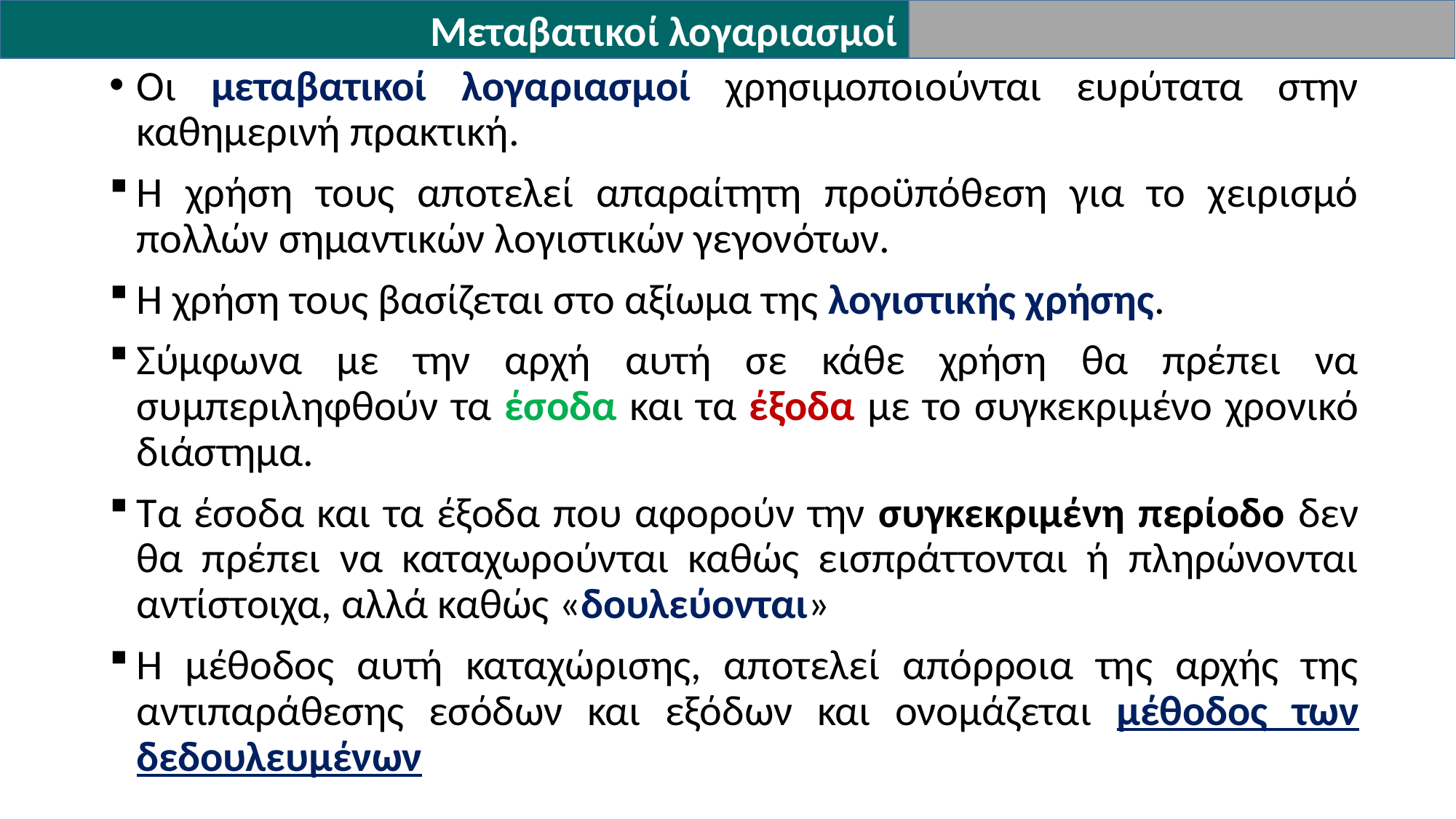

Μεταβατικοί λογαριασμοί

Οι μεταβατικοί λογαριασμοί χρησιμοποιούνται ευρύτατα στην καθημερινή πρακτική.
Η χρήση τους αποτελεί απαραίτητη προϋπόθεση για το χειρισμό πολλών σημαντικών λογιστικών γεγονότων.
Η χρήση τους βασίζεται στο αξίωμα της λογιστικής χρήσης.
Σύμφωνα με την αρχή αυτή σε κάθε χρήση θα πρέπει να συμπεριληφθούν τα έσοδα και τα έξοδα με το συγκεκριμένο χρονικό διάστημα.
Τα έσοδα και τα έξοδα που αφορούν την συγκεκριμένη περίοδο δεν θα πρέπει να καταχωρούνται καθώς εισπράττονται ή πληρώνονται αντίστοιχα, αλλά καθώς «δουλεύονται»
Η μέθοδος αυτή καταχώρισης, αποτελεί απόρροια της αρχής της αντιπαράθεσης εσόδων και εξόδων και ονομάζεται μέθοδος των δεδουλευμένων